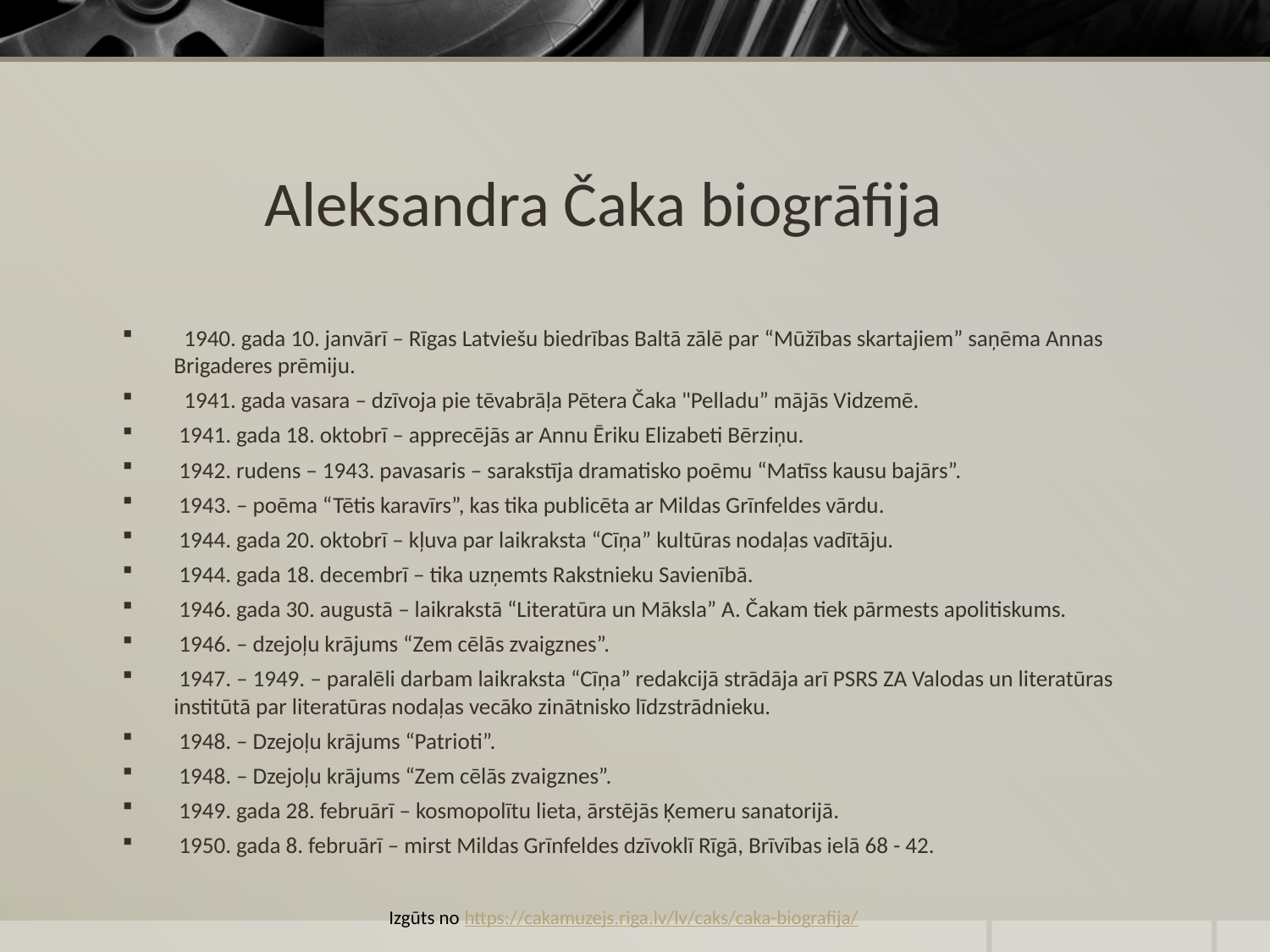

# Aleksandra Čaka biogrāfija
  1940. gada 10. janvārī – Rīgas Latviešu biedrības Baltā zālē par “Mūžības skartajiem” saņēma Annas Brigaderes prēmiju.
  1941. gada vasara – dzīvoja pie tēvabrāļa Pētera Čaka "Pelladu” mājās Vidzemē.
 1941. gada 18. oktobrī – apprecējās ar Annu Ēriku Elizabeti Bērziņu.
 1942. rudens – 1943. pavasaris – sarakstīja dramatisko poēmu “Matīss kausu bajārs”.
 1943. – poēma “Tētis karavīrs”, kas tika publicēta ar Mildas Grīnfeldes vārdu.
 1944. gada 20. oktobrī – kļuva par laikraksta “Cīņa” kultūras nodaļas vadītāju.
 1944. gada 18. decembrī – tika uzņemts Rakstnieku Savienībā.
 1946. gada 30. augustā – laikrakstā “Literatūra un Māksla” A. Čakam tiek pārmests apolitiskums.
 1946. – dzejoļu krājums “Zem cēlās zvaigznes”.
 1947. – 1949. – paralēli darbam laikraksta “Cīņa” redakcijā strādāja arī PSRS ZA Valodas un literatūras institūtā par literatūras nodaļas vecāko zinātnisko līdzstrādnieku.
 1948. – Dzejoļu krājums “Patrioti”.
 1948. – Dzejoļu krājums “Zem cēlās zvaigznes”.
 1949. gada 28. februārī – kosmopolītu lieta, ārstējās Ķemeru sanatorijā.
 1950. gada 8. februārī – mirst Mildas Grīnfeldes dzīvoklī Rīgā, Brīvības ielā 68 - 42.

                                                                           Izgūts no https://cakamuzejs.riga.lv/lv/caks/caka-biografija/